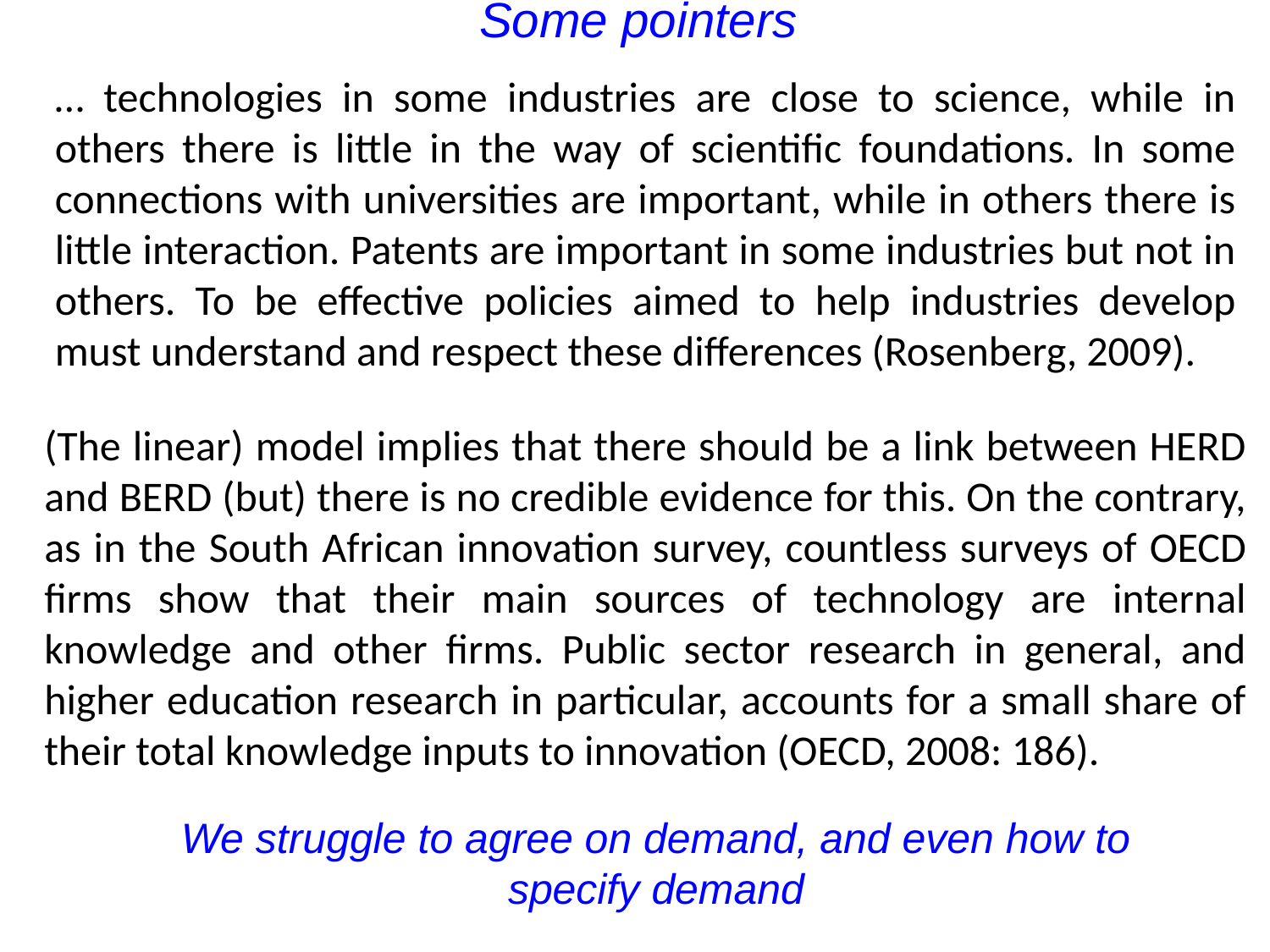

Some pointers
… technologies in some industries are close to science, while in others there is little in the way of scientific foundations. In some connections with universities are important, while in others there is little interaction. Patents are important in some industries but not in others. To be effective policies aimed to help industries develop must understand and respect these differences (Rosenberg, 2009).
(The linear) model implies that there should be a link between HERD and BERD (but) there is no credible evidence for this. On the contrary, as in the South African innovation survey, countless surveys of OECD firms show that their main sources of technology are internal knowledge and other firms. Public sector research in general, and higher education research in particular, accounts for a small share of their total knowledge inputs to innovation (OECD, 2008: 186).

We struggle to agree on demand, and even how to specify demand